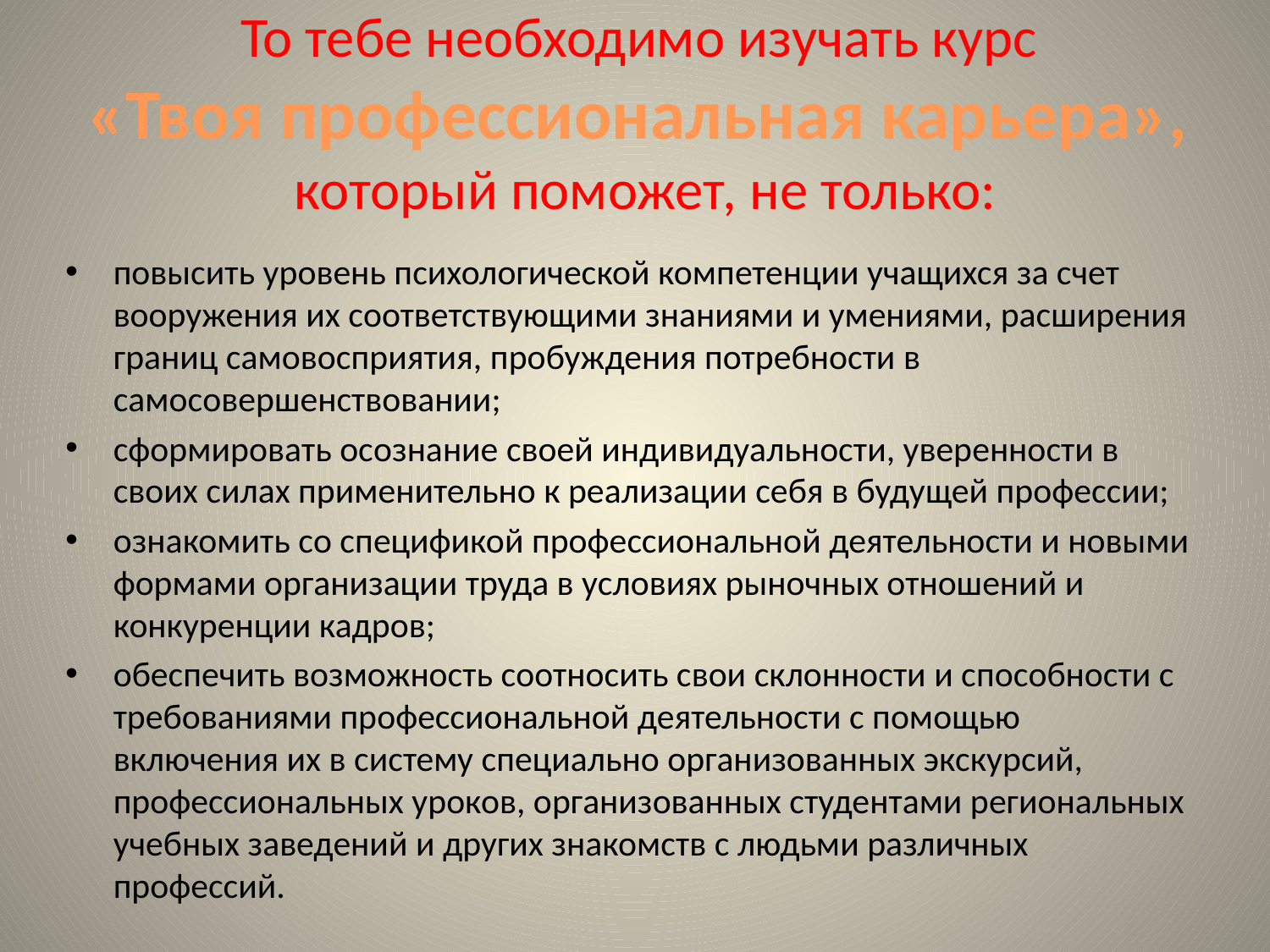

# То тебе необходимо изучать курс «Твоя профессиональная карьера», который поможет, не только:
повысить уровень психологической компетенции учащихся за счет вооружения их соответствующими знаниями и умениями, расширения границ самовосприятия, пробуждения потребности в самосовершенствовании;
сформировать осознание своей индивидуальности, уверенности в своих силах применительно к реализации себя в будущей профессии;
ознакомить со спецификой профессиональной деятельности и новыми формами организации труда в условиях рыночных отношений и конкуренции кадров;
обеспечить возможность соотносить свои склонности и способности с требованиями профессиональной деятельности с помощью включения их в систему специально организованных экскурсий, профессиональных уроков, организованных студентами региональных учебных заведений и других знакомств с людьми различных профессий.